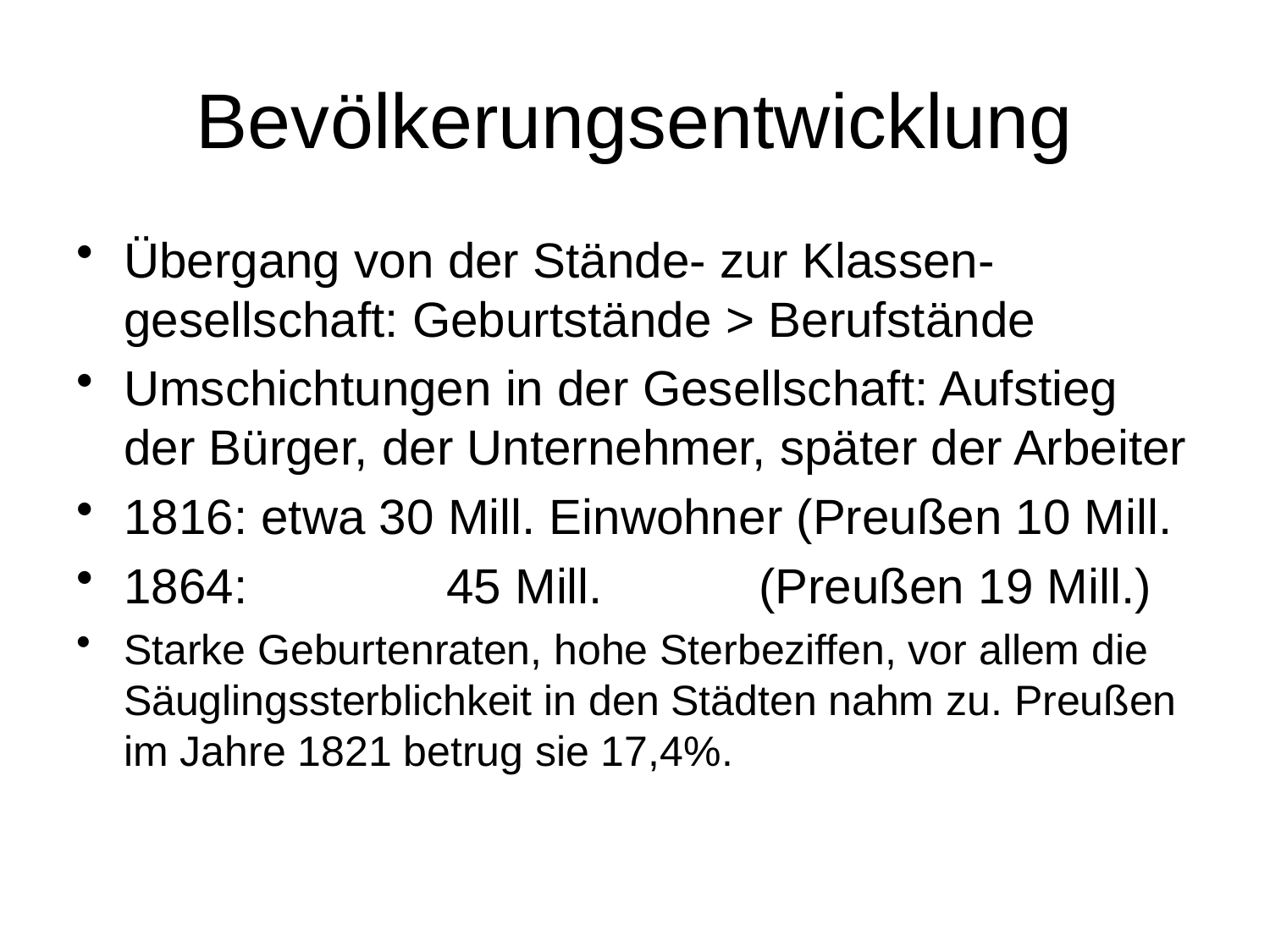

# Bevölkerungsentwicklung
Übergang von der Stände- zur Klassen-gesellschaft: Geburtstände > Berufstände
Umschichtungen in der Gesellschaft: Aufstieg der Bürger, der Unternehmer, später der Arbeiter
1816: etwa 30 Mill. Einwohner (Preußen 10 Mill.
1864: 	     45 Mill. 		(Preußen 19 Mill.)
Starke Geburtenraten, hohe Sterbeziffen, vor allem die Säuglingssterblichkeit in den Städten nahm zu. Preußen im Jahre 1821 betrug sie 17,4%.